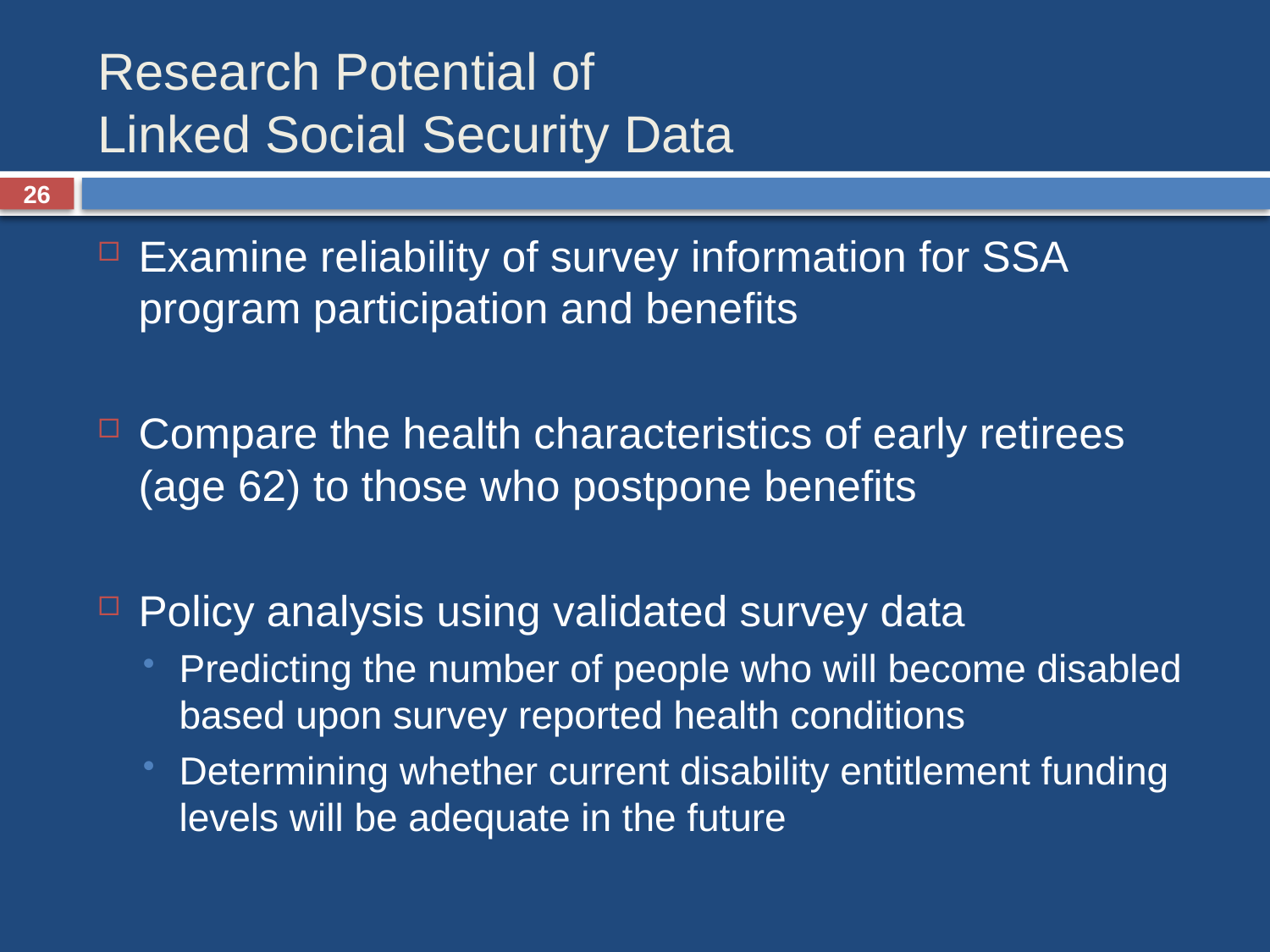

# Research Potential of Linked Social Security Data
26
Examine reliability of survey information for SSA program participation and benefits

Compare the health characteristics of early retirees (age 62) to those who postpone benefits

Policy analysis using validated survey data
Predicting the number of people who will become disabled based upon survey reported health conditions
Determining whether current disability entitlement funding levels will be adequate in the future